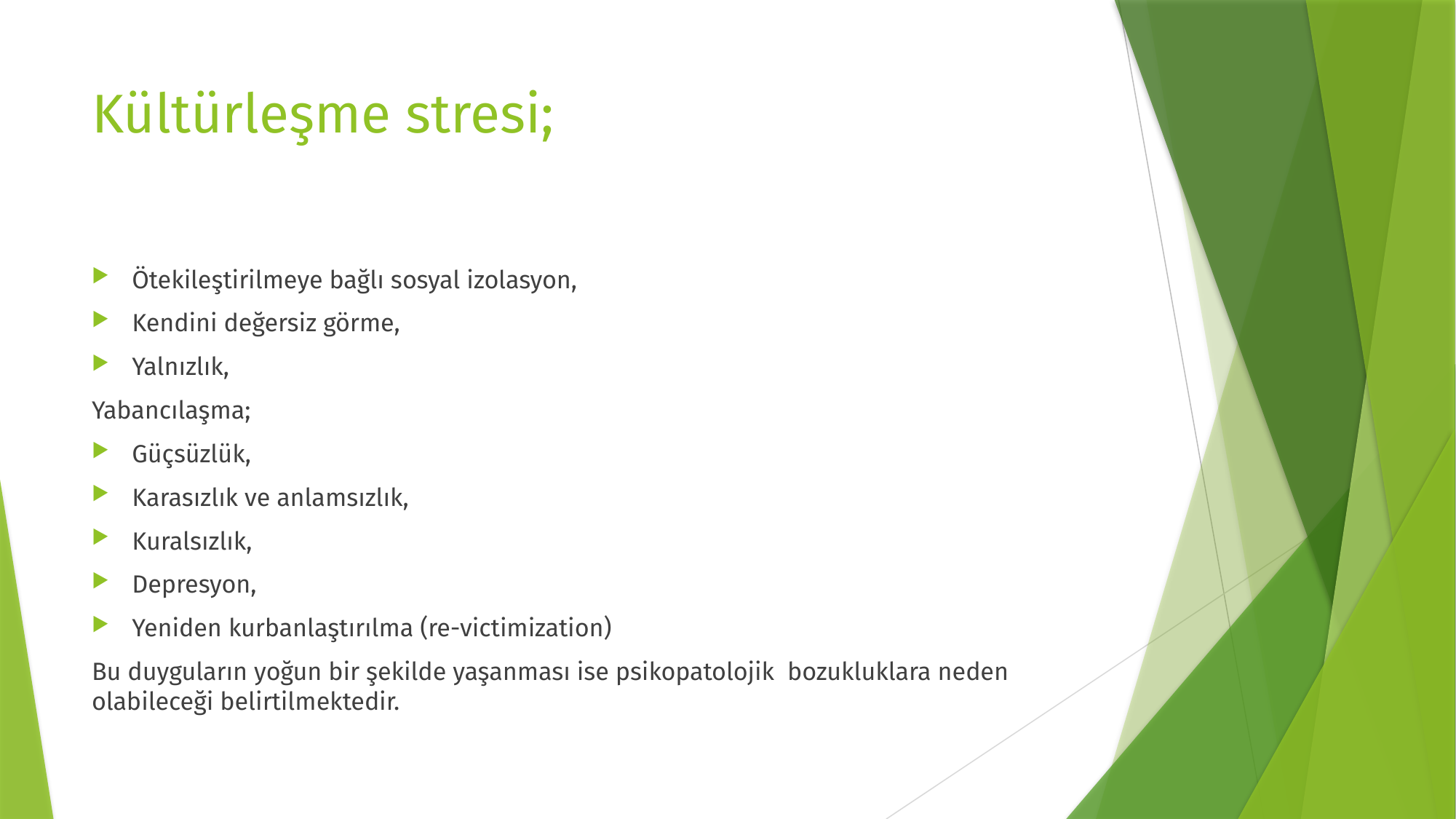

# Kültürleşme stresi;
Ötekileştirilmeye bağlı sosyal izolasyon,
Kendini değersiz görme,
Yalnızlık,
Yabancılaşma;
Güçsüzlük,
Karasızlık ve anlamsızlık,
Kuralsızlık,
Depresyon,
Yeniden kurbanlaştırılma (re-victimization)
Bu duyguların yoğun bir şekilde yaşanması ise psikopatolojik  bozukluklara neden olabileceği belirtilmektedir.